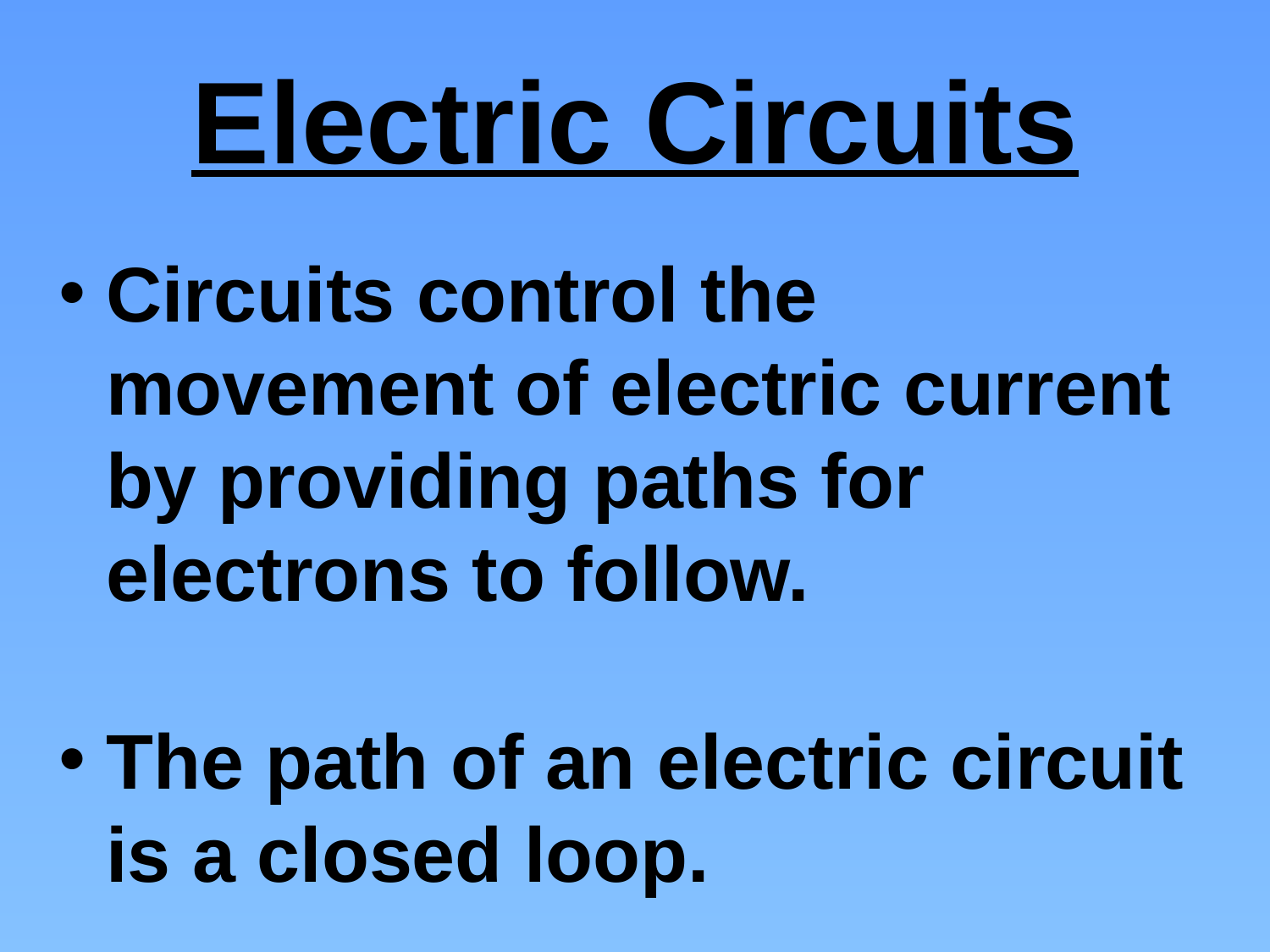

# Electric Circuits
Circuits control the movement of electric current by providing paths for electrons to follow.

The path of an electric circuit is a closed loop.